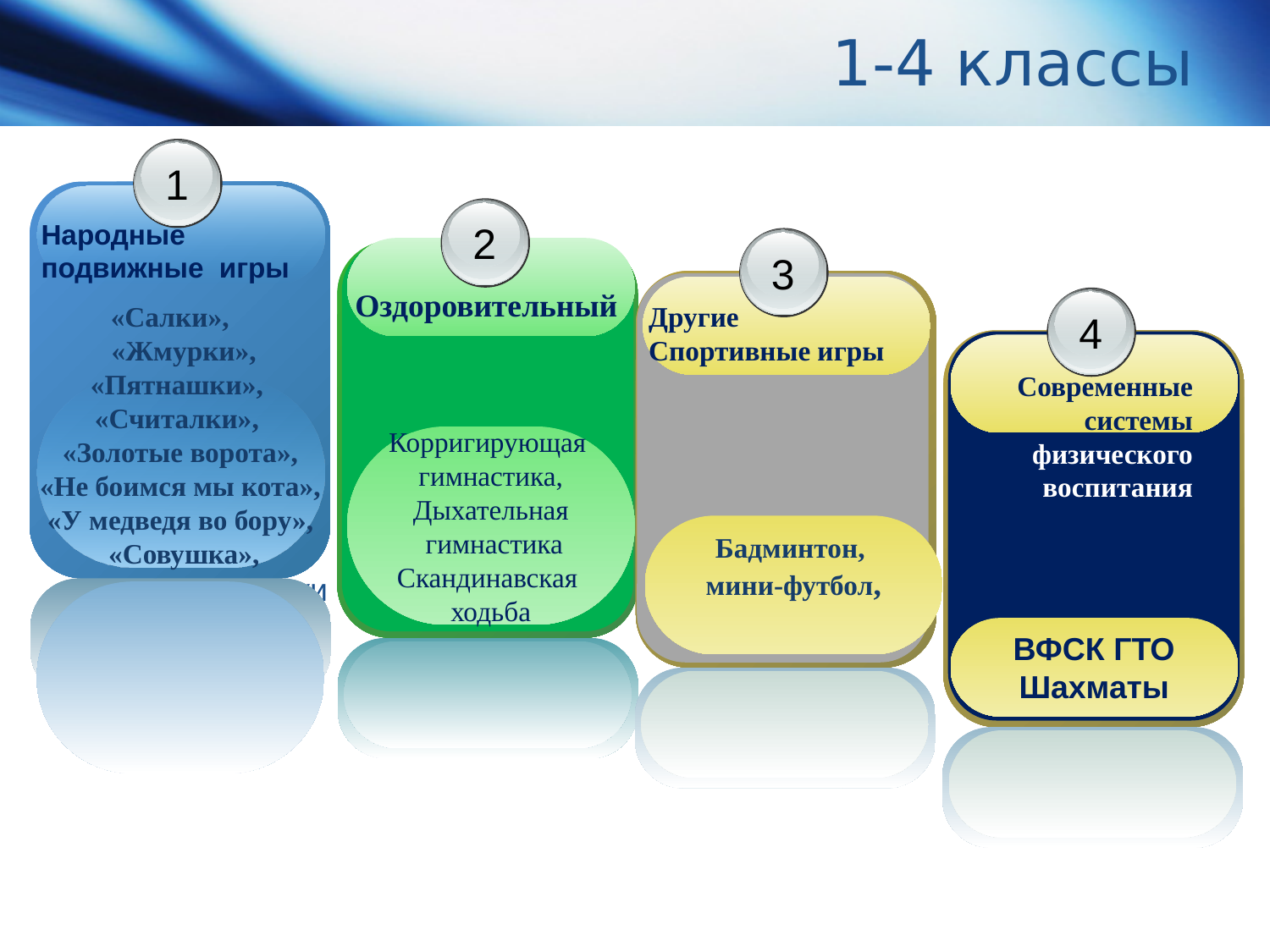

# 1-4 классы

1

Народные подвижные  игры

«Салки»,
  «Жмурки»,
«Пятнашки»,
«Считалки»,
«Золотые ворота»,
 «Не боимся мы кота»,
«У медведя во бору»,
 «Совушка»,
 «Оса». Салки
Шахматы

2

Оздоровительный
Корригирующая
гимнастика,
Дыхательная
 гимнастика
Скандинавская
ходьба

3

Другие
Спортивные игры
Бадминтон,
мини-футбол,

4

Современные системы физического воспитания
ВФСК ГТО
Шахматы